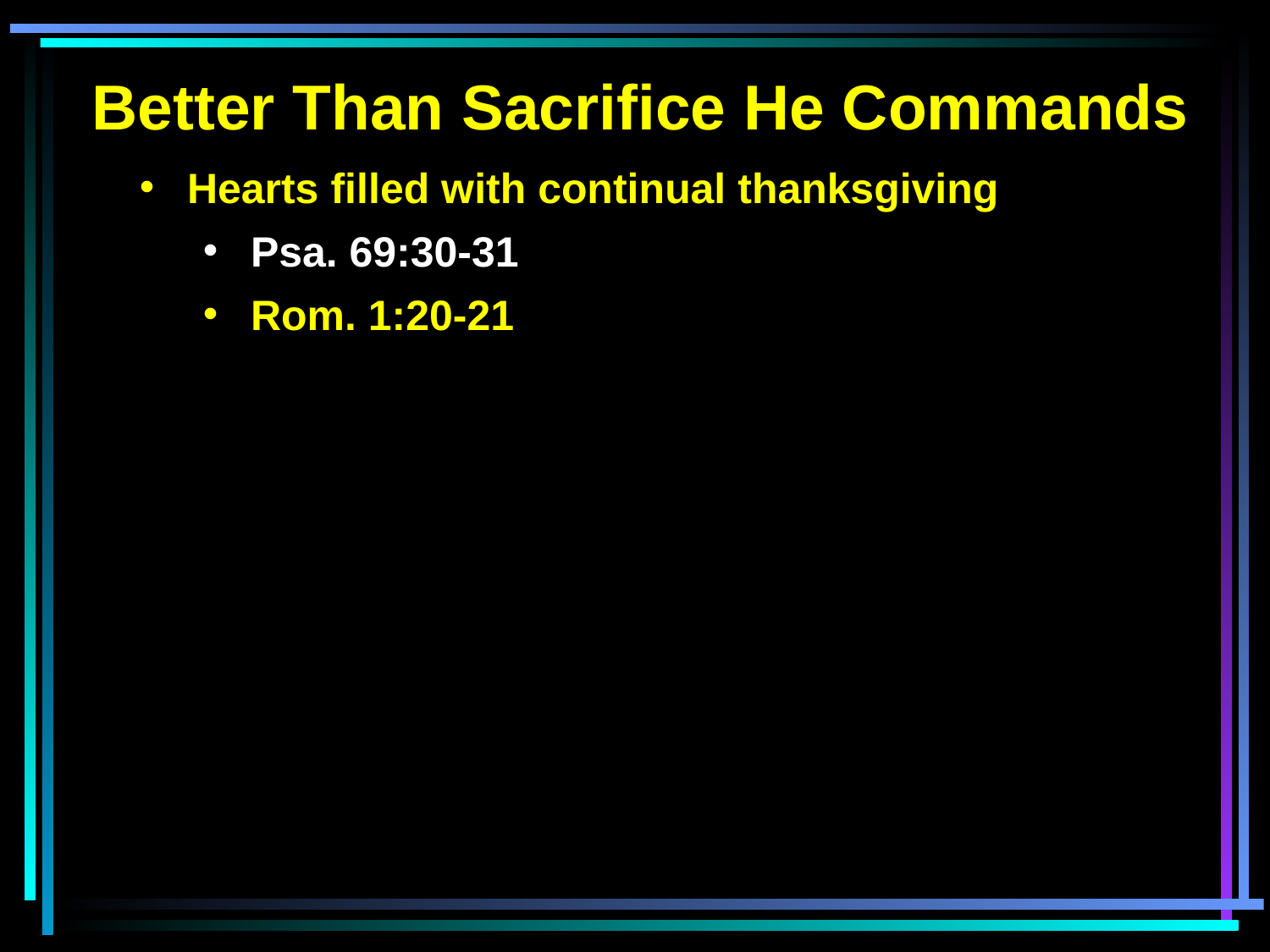

Better Than Sacrifice He Commands
Hearts filled with continual thanksgiving
Psa. 69:30-31
Rom. 1:20-21